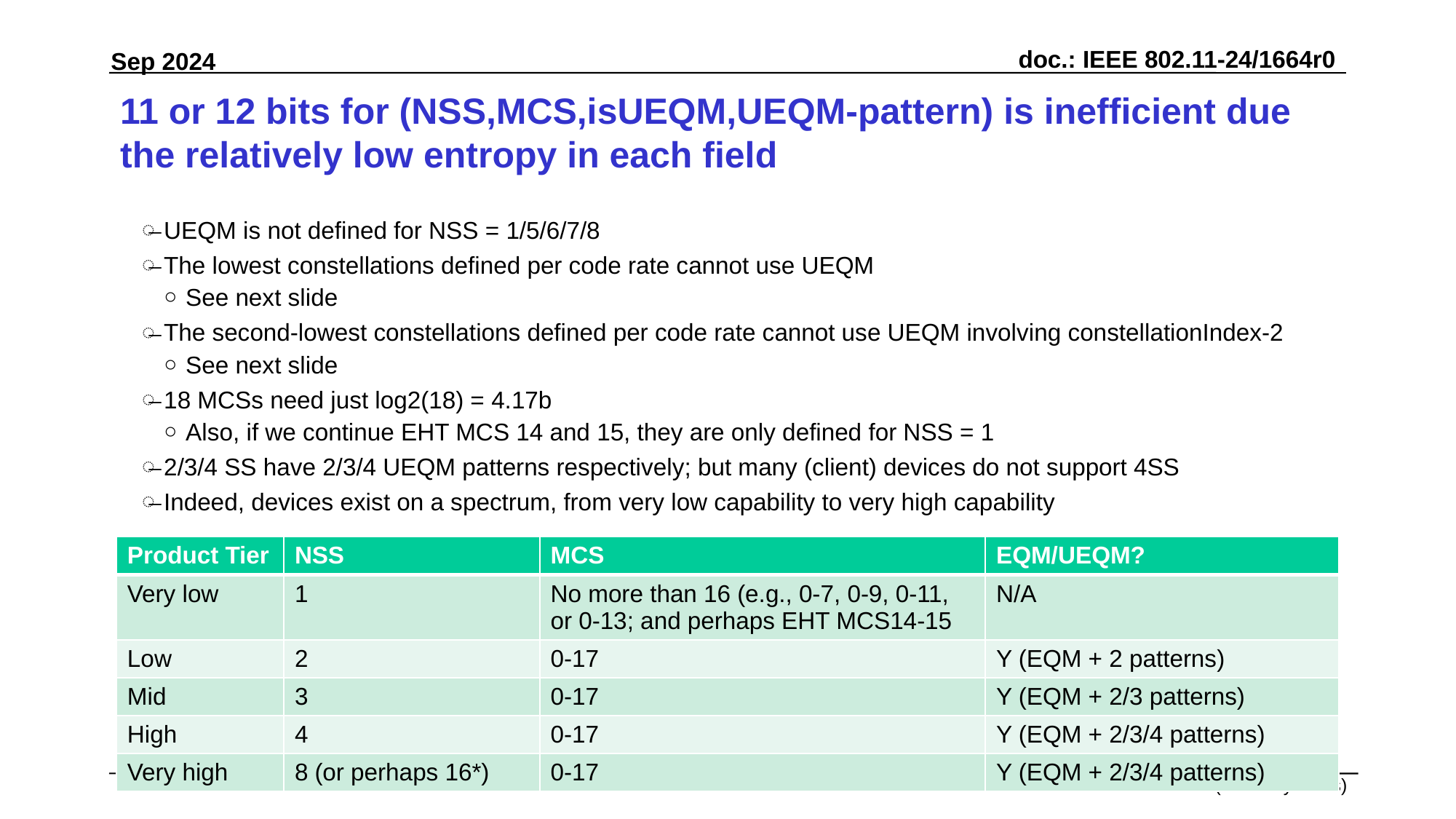

# 11 or 12 bits for (NSS,MCS,isUEQM,UEQM-pattern) is inefficient due the relatively low entropy in each field
UEQM is not defined for NSS = 1/5/6/7/8
The lowest constellations defined per code rate cannot use UEQM
See next slide
The second-lowest constellations defined per code rate cannot use UEQM involving constellationIndex-2
See next slide
18 MCSs need just log2(18) = 4.17b
Also, if we continue EHT MCS 14 and 15, they are only defined for NSS = 1
2/3/4 SS have 2/3/4 UEQM patterns respectively; but many (client) devices do not support 4SS
Indeed, devices exist on a spectrum, from very low capability to very high capability

| Product Tier | NSS | MCS | EQM/UEQM? |
| --- | --- | --- | --- |
| Very low | 1 | No more than 16 (e.g., 0-7, 0-9, 0-11, or 0-13; and perhaps EHT MCS14-15 | N/A |
| Low | 2 | 0-17 | Y (EQM + 2 patterns) |
| Mid | 3 | 0-17 | Y (EQM + 2/3 patterns) |
| High | 4 | 0-17 | Y (EQM + 2/3/4 patterns) |
| Very high | 8 (or perhaps 16\*) | 0-17 | Y (EQM + 2/3/4 patterns) |
Slide 4
Hart et al (Cisco Systems)